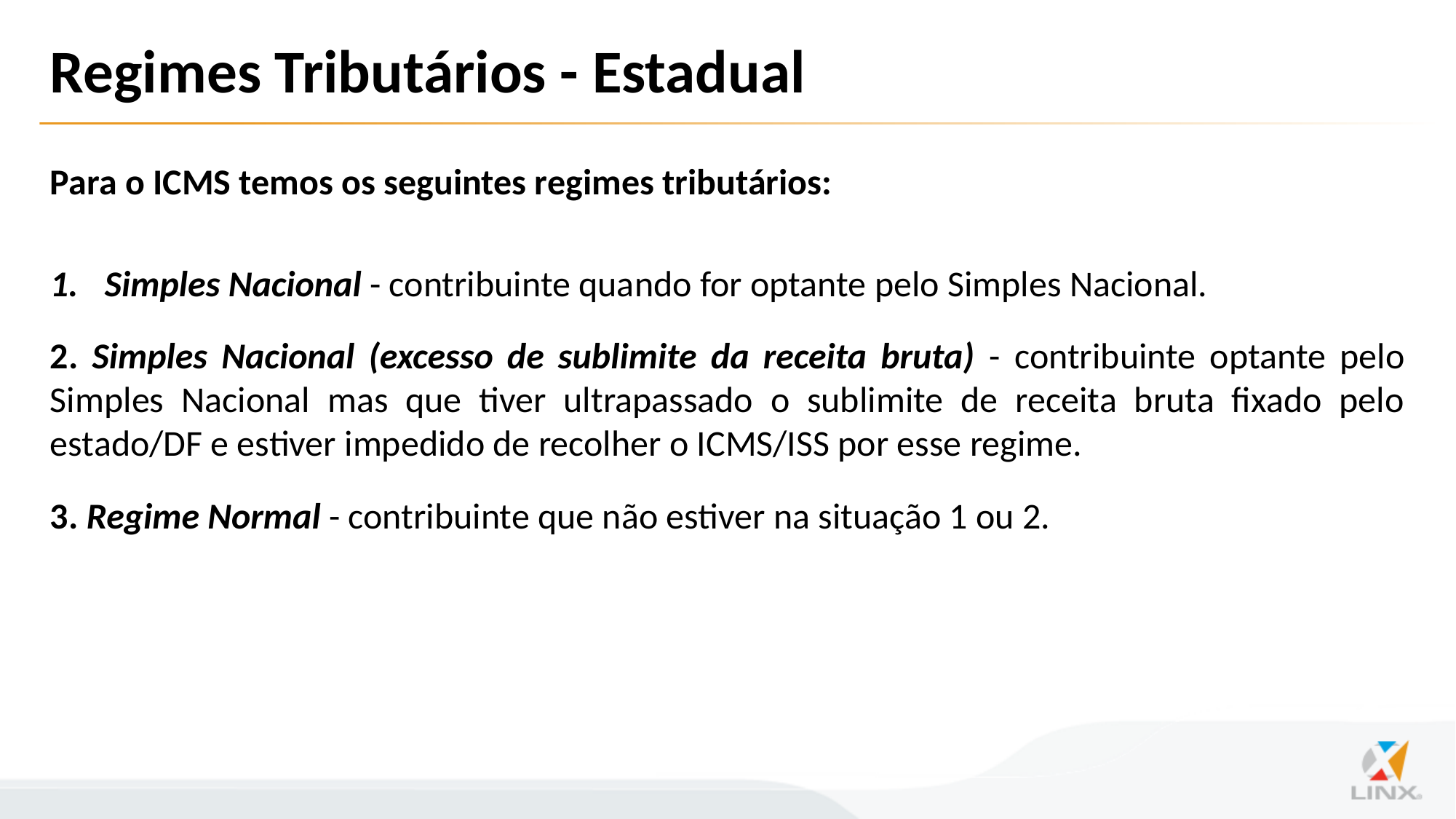

# Regimes Tributários - Estadual
Para o ICMS temos os seguintes regimes tributários:

Simples Nacional - contribuinte quando for optante pelo Simples Nacional.

2. Simples Nacional (excesso de sublimite da receita bruta) - contribuinte optante pelo Simples Nacional mas que tiver ultrapassado o sublimite de receita bruta fixado pelo estado/DF e estiver impedido de recolher o ICMS/ISS por esse regime.

3. Regime Normal - contribuinte que não estiver na situação 1 ou 2.